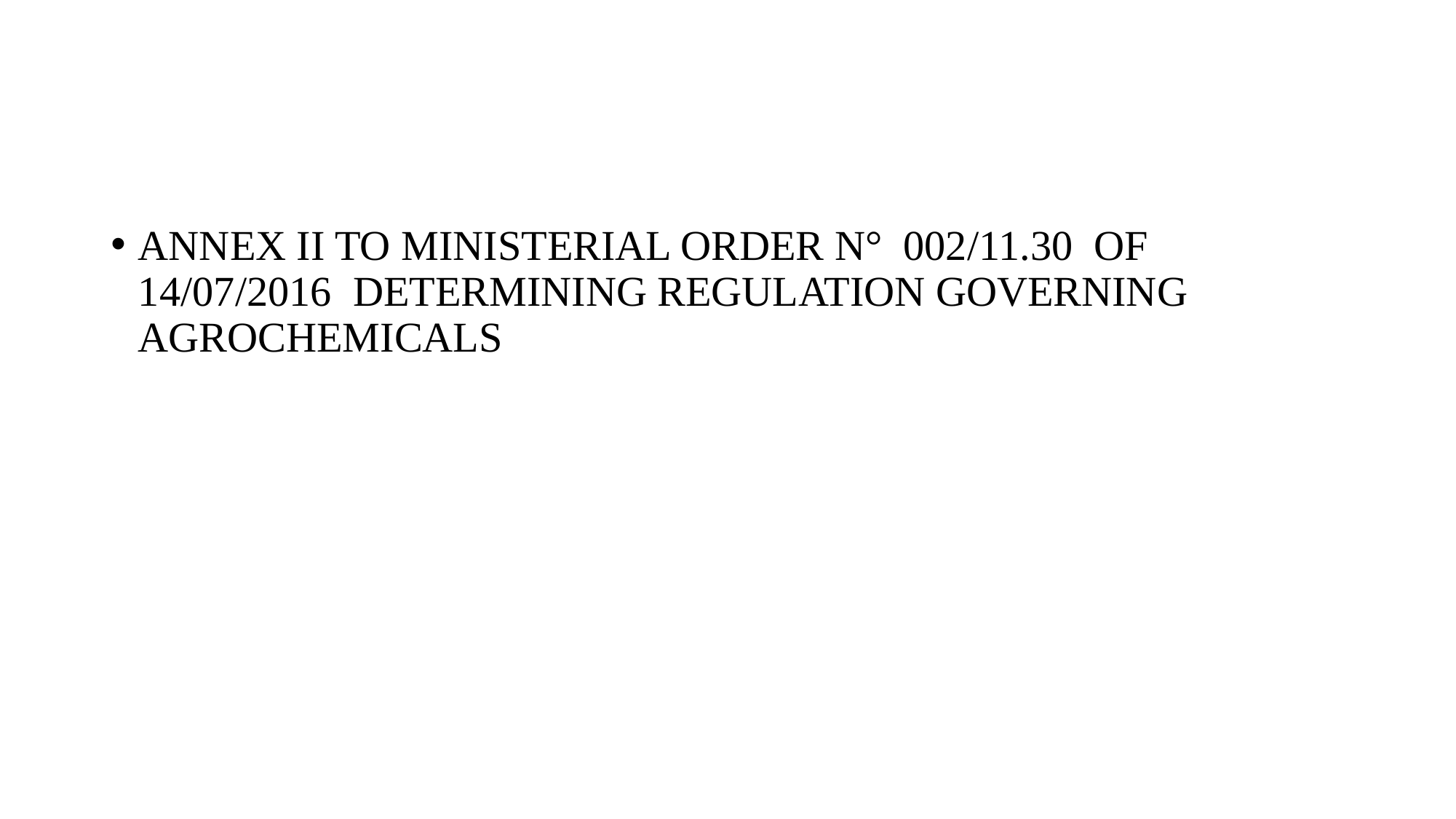

ANNEX II TO MINISTERIAL ORDER N°  002/11.30  OF  14/07/2016  DETERMINING REGULATION GOVERNING  AGROCHEMICALS